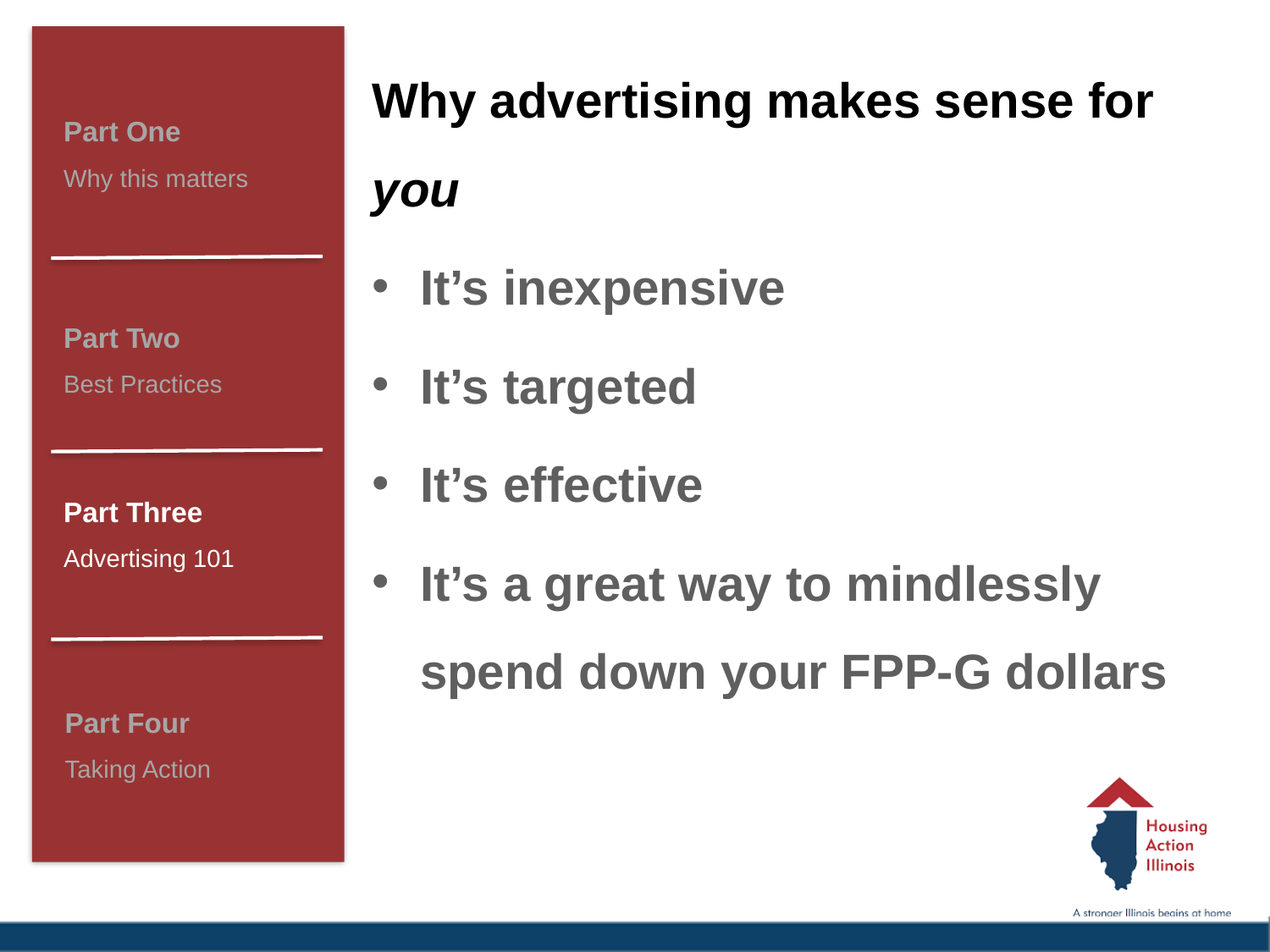

Why advertising makes sense for you
It’s inexpensive
It’s targeted
It’s effective
It’s a great way to mindlessly spend down your FPP-G dollars

Part One
Why this matters

Part Two
Best Practices
Part Three
Advertising 101
Part Four
Taking Action